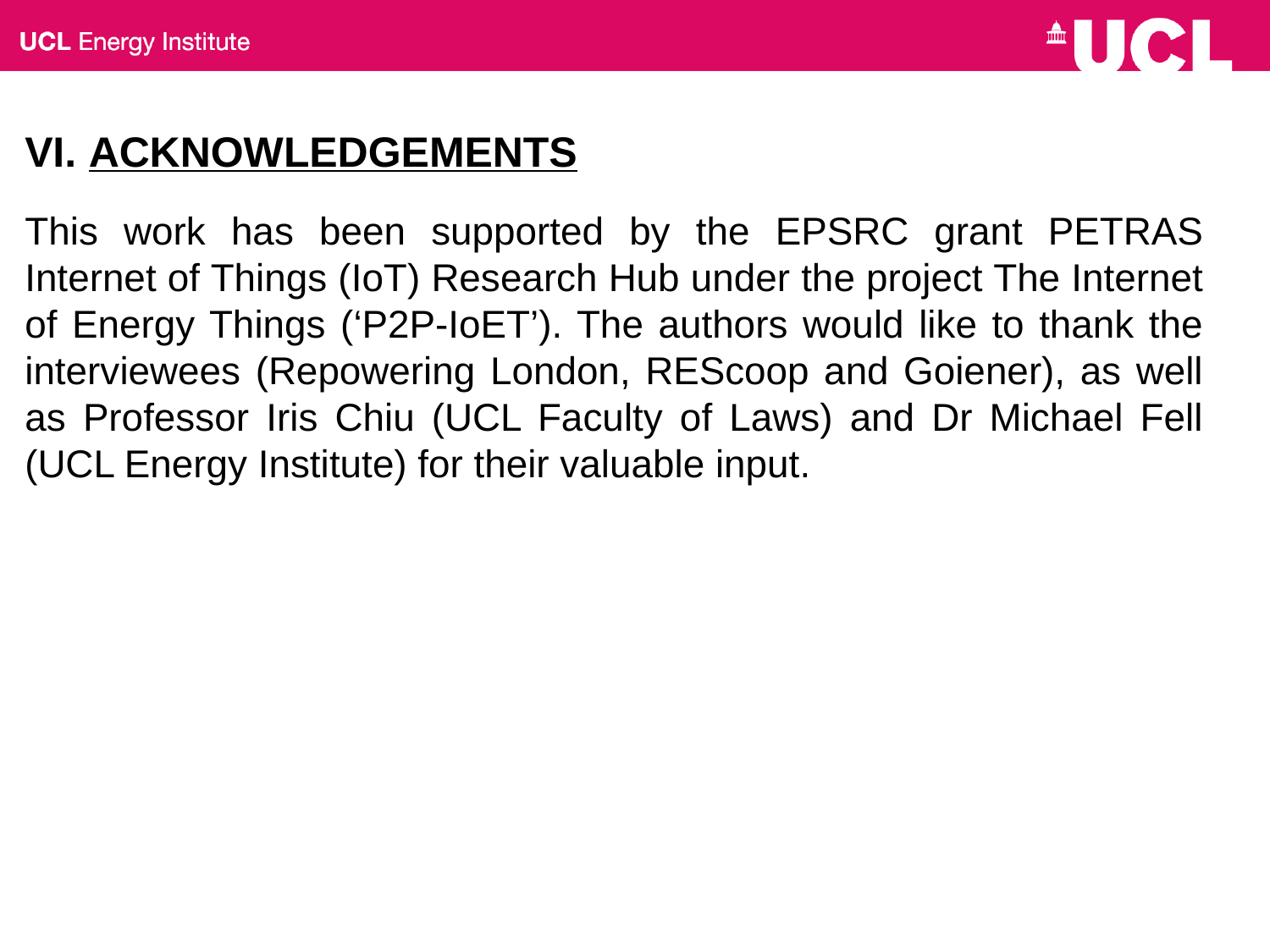

# VI. ACKNOWLEDGEMENTS
This work has been supported by the EPSRC grant PETRAS Internet of Things (IoT) Research Hub under the project The Internet of Energy Things (‘P2P-IoET’). The authors would like to thank the interviewees (Repowering London, REScoop and Goiener), as well as Professor Iris Chiu (UCL Faculty of Laws) and Dr Michael Fell (UCL Energy Institute) for their valuable input.